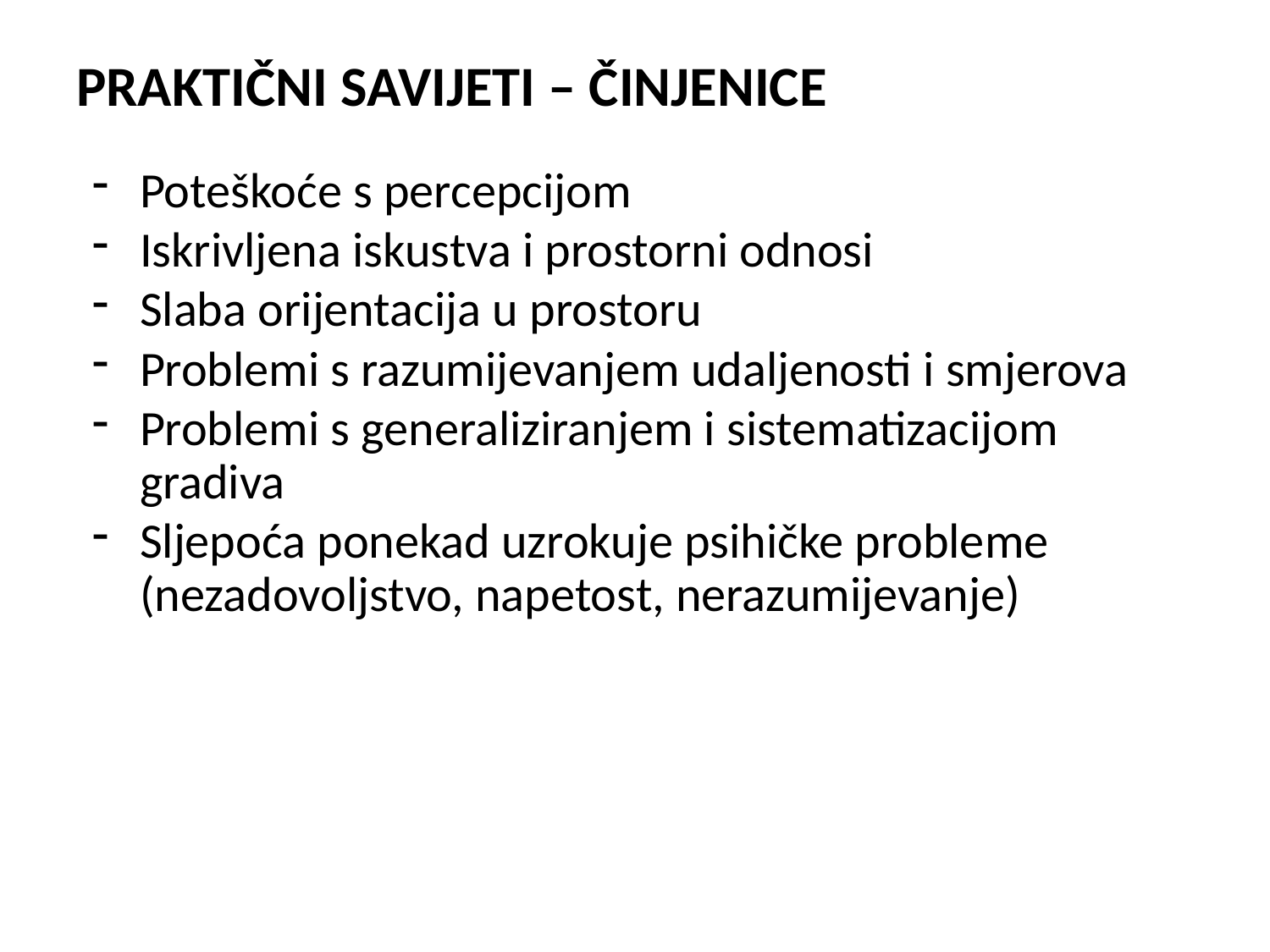

# PRAKTIČNI SAVIJETI – ČINJENICE
Poteškoće s percepcijom
Iskrivljena iskustva i prostorni odnosi
Slaba orijentacija u prostoru
Problemi s razumijevanjem udaljenosti i smjerova
Problemi s generaliziranjem i sistematizacijom gradiva
Sljepoća ponekad uzrokuje psihičke probleme (nezadovoljstvo, napetost, nerazumijevanje)